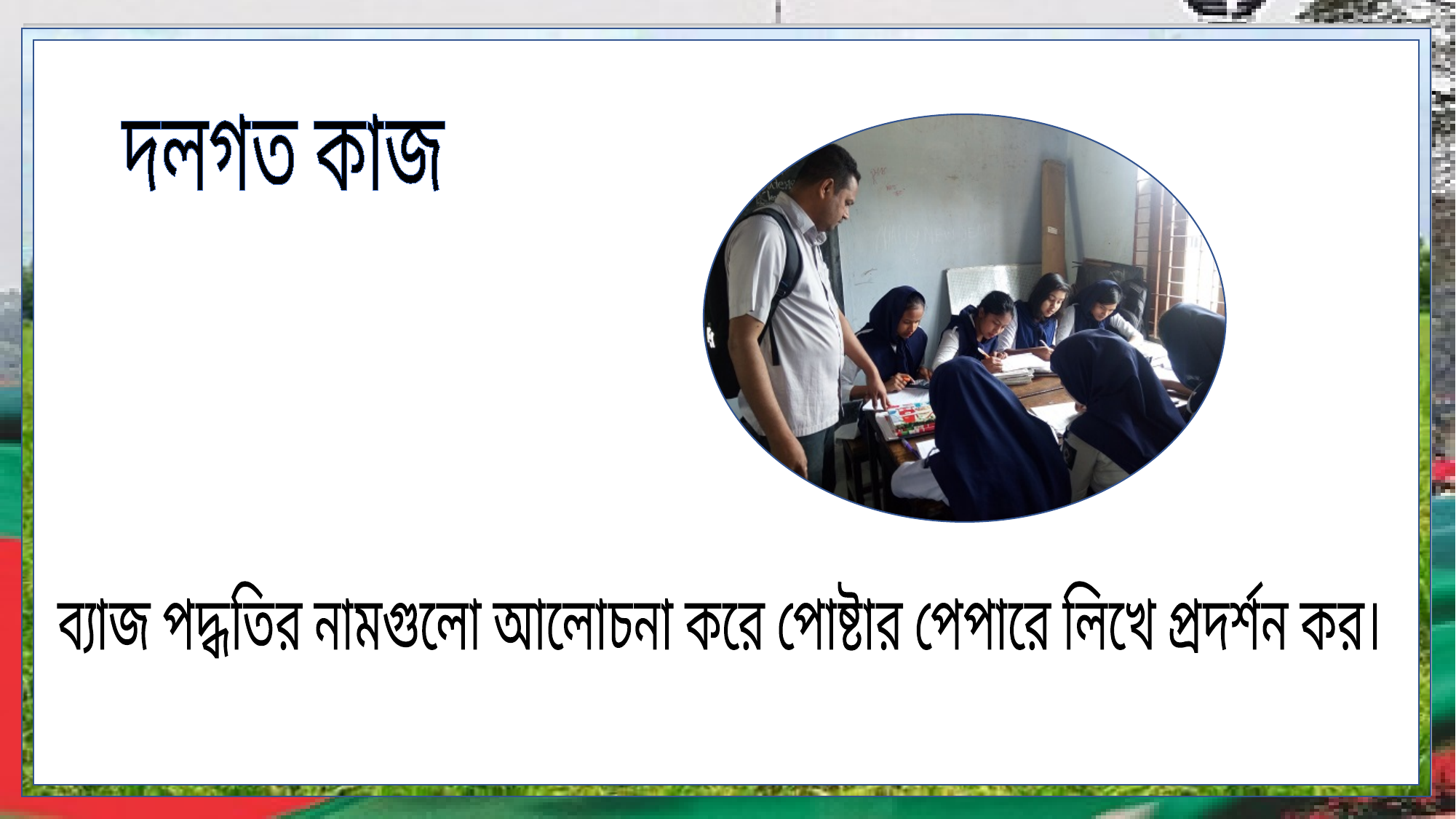

দলগত কাজ

ব্যাজ পদ্ধতির নামগুলো আলোচনা করে পোষ্টার পেপারে লিখে প্রদর্শন কর।